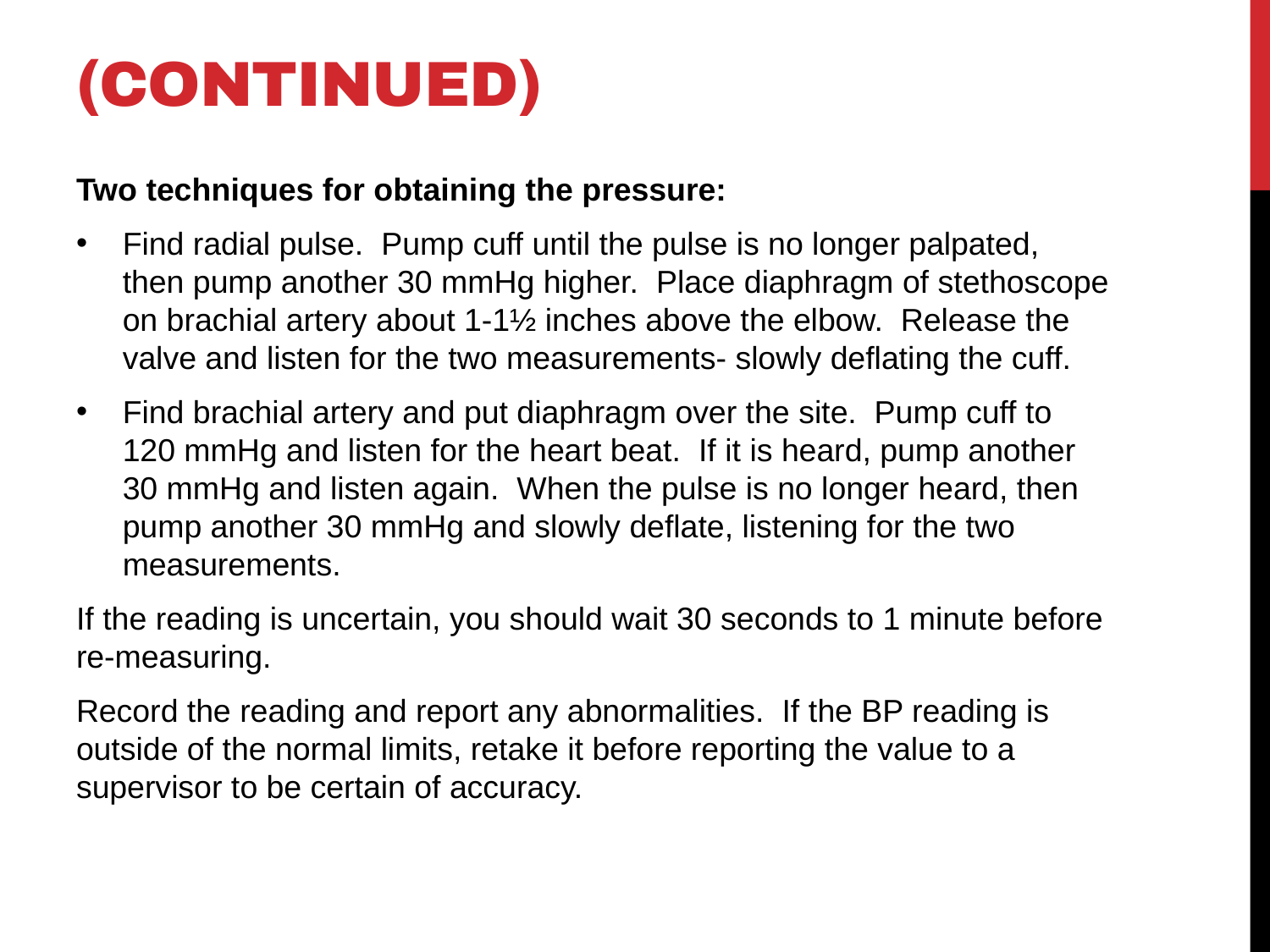

# (continued)
Two techniques for obtaining the pressure:
Find radial pulse.  Pump cuff until the pulse is no longer palpated, then pump another 30 mmHg higher.  Place diaphragm of stethoscope on brachial artery about 1-1½ inches above the elbow.  Release the valve and listen for the two measurements- slowly deflating the cuff.
Find brachial artery and put diaphragm over the site.  Pump cuff to 120 mmHg and listen for the heart beat.  If it is heard, pump another 30 mmHg and listen again.  When the pulse is no longer heard, then pump another 30 mmHg and slowly deflate, listening for the two measurements.
If the reading is uncertain, you should wait 30 seconds to 1 minute before re-measuring.
Record the reading and report any abnormalities.  If the BP reading is outside of the normal limits, retake it before reporting the value to a supervisor to be certain of accuracy.